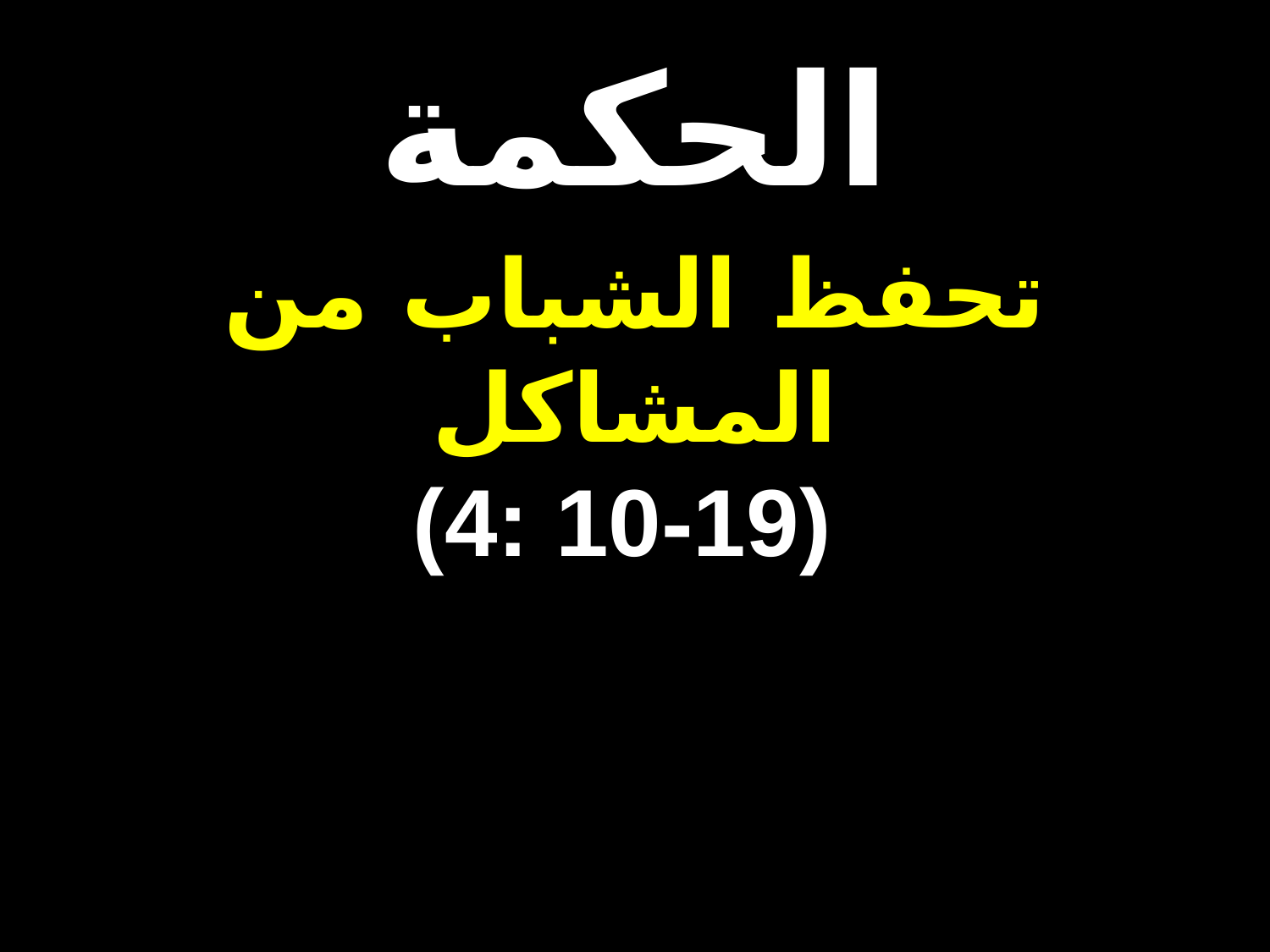

# الحكمة
تحفظ الشباب من المشاكل
(4: 10-19)